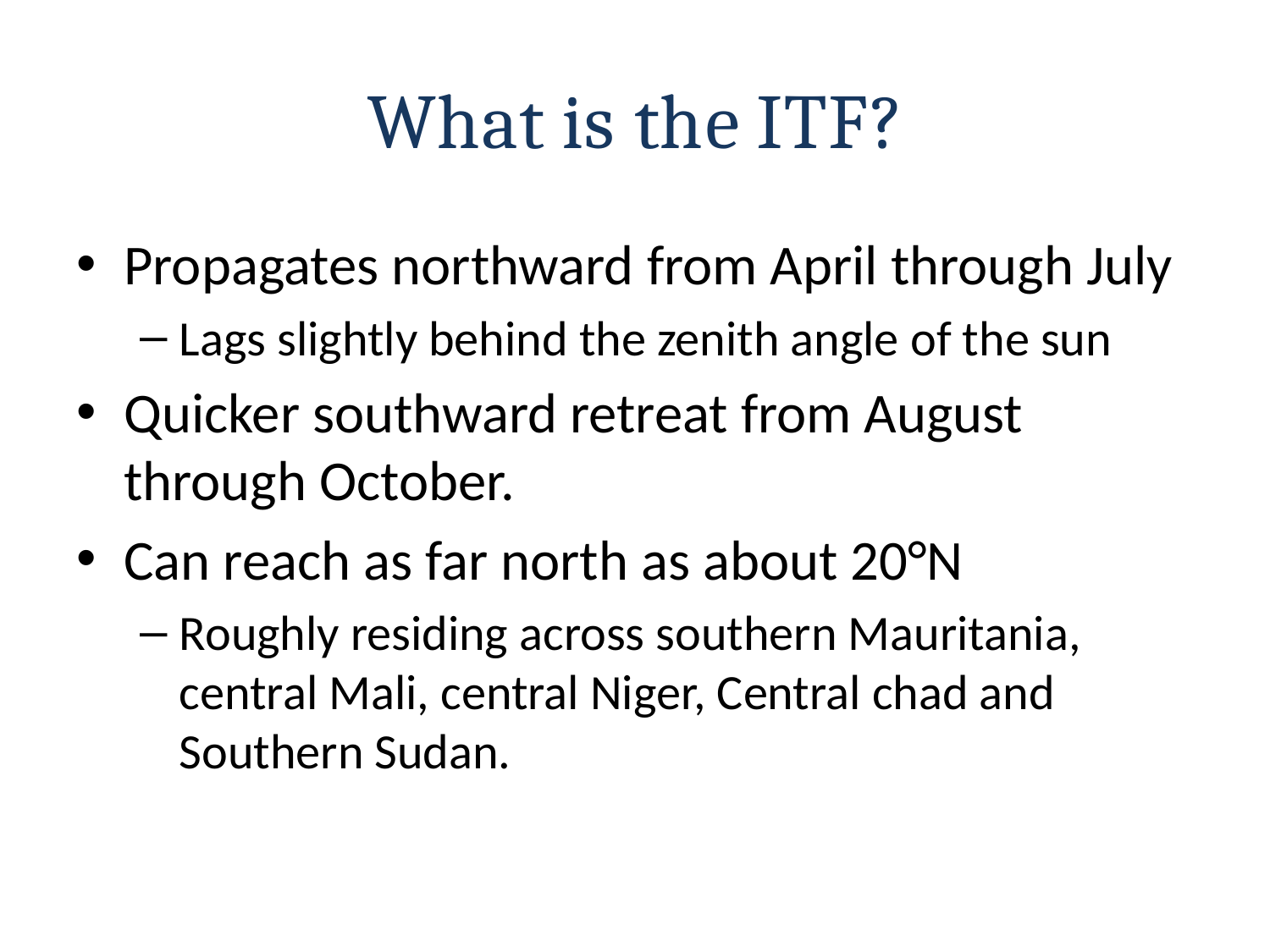

# What is the ITF?
Propagates northward from April through July
Lags slightly behind the zenith angle of the sun
Quicker southward retreat from August through October.
Can reach as far north as about 20°N
Roughly residing across southern Mauritania, central Mali, central Niger, Central chad and Southern Sudan.